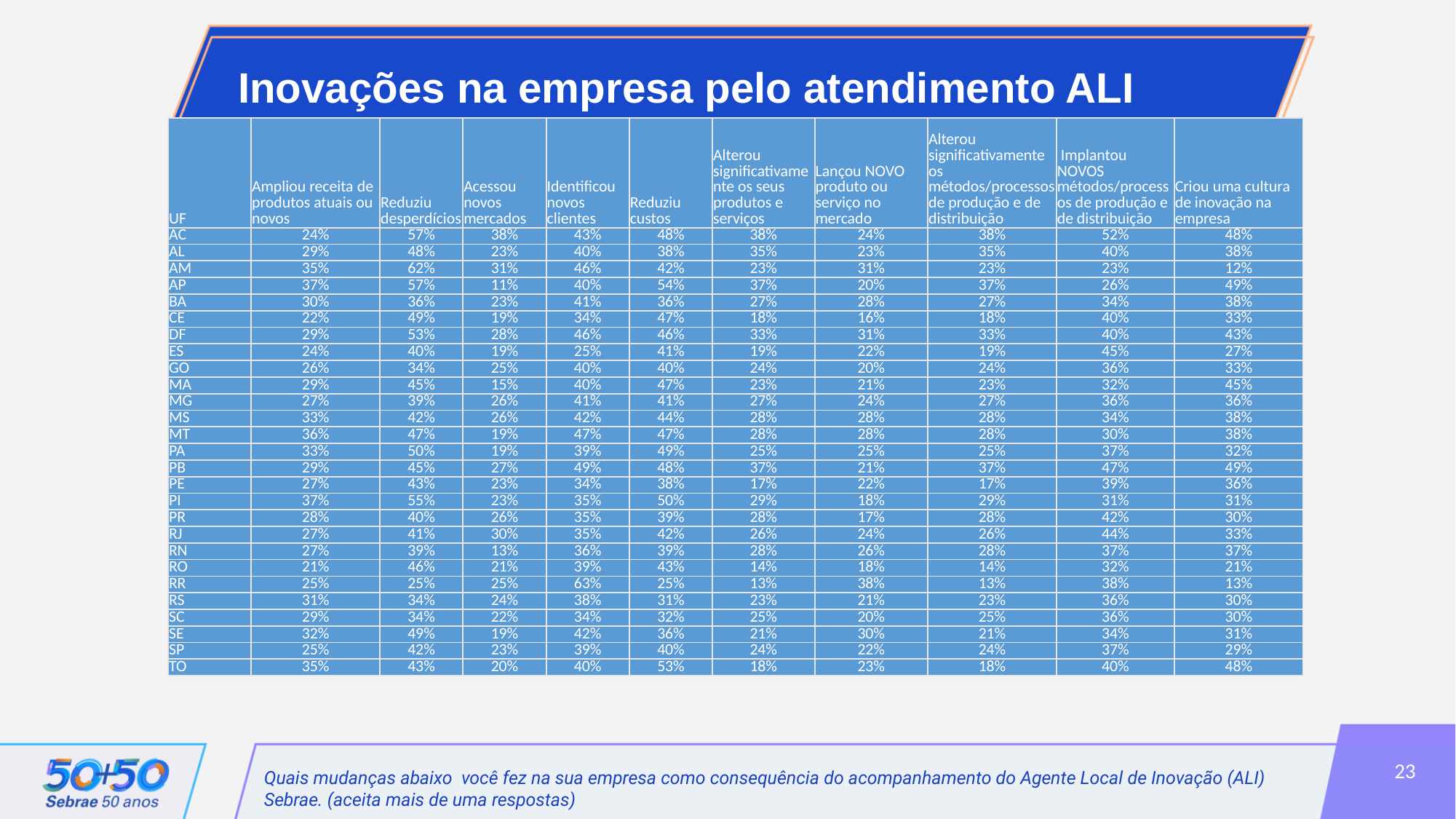

Inovações na empresa pelo atendimento ALI
| UF | Ampliou receita de produtos atuais ou novos | Reduziu desperdícios | Acessou novos mercados | Identificou novos clientes | Reduziu custos | Alterou significativamente os seus produtos e serviços | Lançou NOVO produto ou serviço no mercado | Alterou significativamente os métodos/processos de produção e de distribuição | Implantou NOVOS métodos/processos de produção e de distribuição | Criou uma cultura de inovação na empresa |
| --- | --- | --- | --- | --- | --- | --- | --- | --- | --- | --- |
| AC | 24% | 57% | 38% | 43% | 48% | 38% | 24% | 38% | 52% | 48% |
| AL | 29% | 48% | 23% | 40% | 38% | 35% | 23% | 35% | 40% | 38% |
| AM | 35% | 62% | 31% | 46% | 42% | 23% | 31% | 23% | 23% | 12% |
| AP | 37% | 57% | 11% | 40% | 54% | 37% | 20% | 37% | 26% | 49% |
| BA | 30% | 36% | 23% | 41% | 36% | 27% | 28% | 27% | 34% | 38% |
| CE | 22% | 49% | 19% | 34% | 47% | 18% | 16% | 18% | 40% | 33% |
| DF | 29% | 53% | 28% | 46% | 46% | 33% | 31% | 33% | 40% | 43% |
| ES | 24% | 40% | 19% | 25% | 41% | 19% | 22% | 19% | 45% | 27% |
| GO | 26% | 34% | 25% | 40% | 40% | 24% | 20% | 24% | 36% | 33% |
| MA | 29% | 45% | 15% | 40% | 47% | 23% | 21% | 23% | 32% | 45% |
| MG | 27% | 39% | 26% | 41% | 41% | 27% | 24% | 27% | 36% | 36% |
| MS | 33% | 42% | 26% | 42% | 44% | 28% | 28% | 28% | 34% | 38% |
| MT | 36% | 47% | 19% | 47% | 47% | 28% | 28% | 28% | 30% | 38% |
| PA | 33% | 50% | 19% | 39% | 49% | 25% | 25% | 25% | 37% | 32% |
| PB | 29% | 45% | 27% | 49% | 48% | 37% | 21% | 37% | 47% | 49% |
| PE | 27% | 43% | 23% | 34% | 38% | 17% | 22% | 17% | 39% | 36% |
| PI | 37% | 55% | 23% | 35% | 50% | 29% | 18% | 29% | 31% | 31% |
| PR | 28% | 40% | 26% | 35% | 39% | 28% | 17% | 28% | 42% | 30% |
| RJ | 27% | 41% | 30% | 35% | 42% | 26% | 24% | 26% | 44% | 33% |
| RN | 27% | 39% | 13% | 36% | 39% | 28% | 26% | 28% | 37% | 37% |
| RO | 21% | 46% | 21% | 39% | 43% | 14% | 18% | 14% | 32% | 21% |
| RR | 25% | 25% | 25% | 63% | 25% | 13% | 38% | 13% | 38% | 13% |
| RS | 31% | 34% | 24% | 38% | 31% | 23% | 21% | 23% | 36% | 30% |
| SC | 29% | 34% | 22% | 34% | 32% | 25% | 20% | 25% | 36% | 30% |
| SE | 32% | 49% | 19% | 42% | 36% | 21% | 30% | 21% | 34% | 31% |
| SP | 25% | 42% | 23% | 39% | 40% | 24% | 22% | 24% | 37% | 29% |
| TO | 35% | 43% | 20% | 40% | 53% | 18% | 23% | 18% | 40% | 48% |
23
Quais mudanças abaixo  você fez na sua empresa como consequência do acompanhamento do Agente Local de Inovação (ALI) Sebrae. (aceita mais de uma respostas)